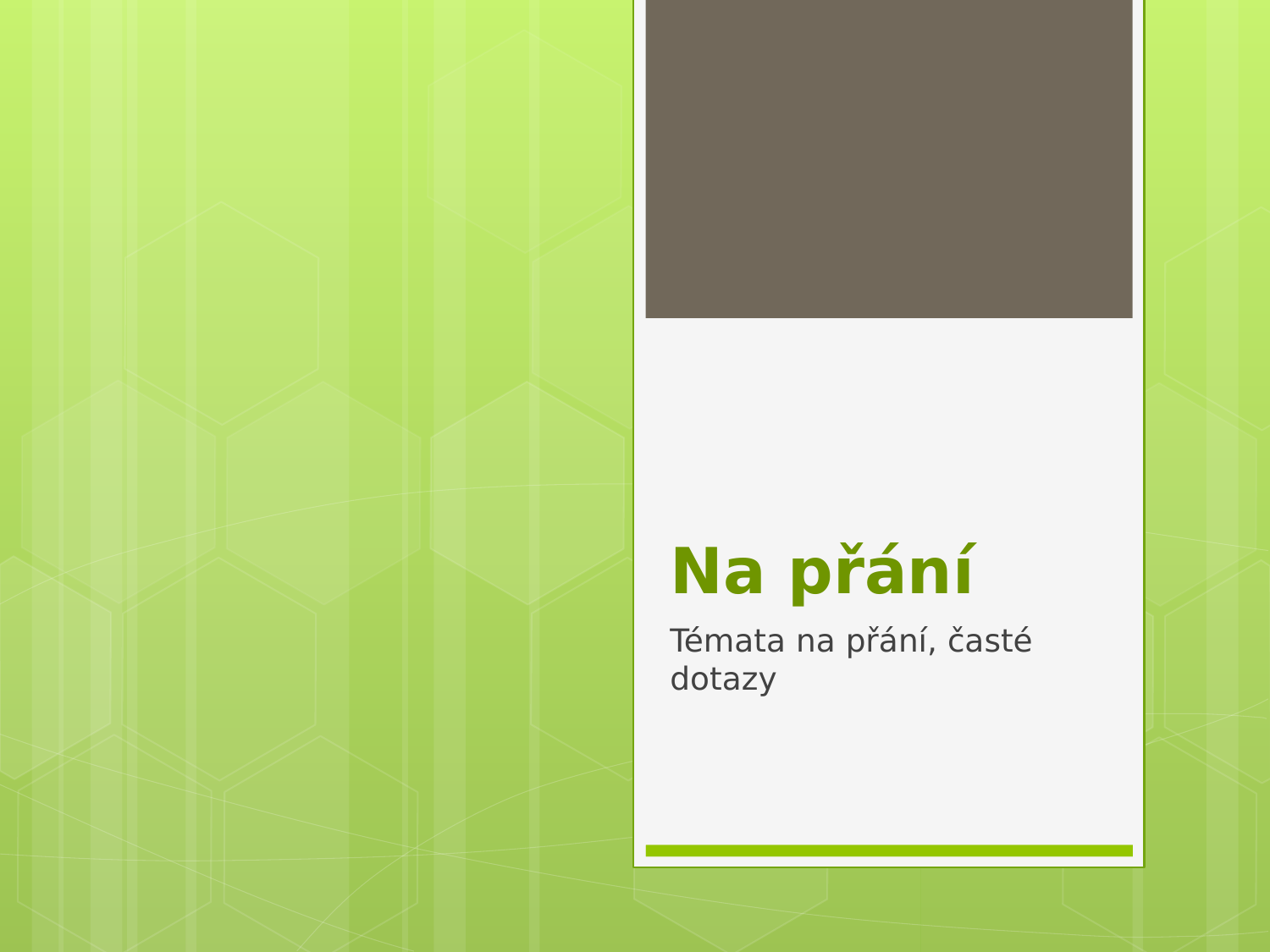

# Na přání
Témata na přání, časté dotazy